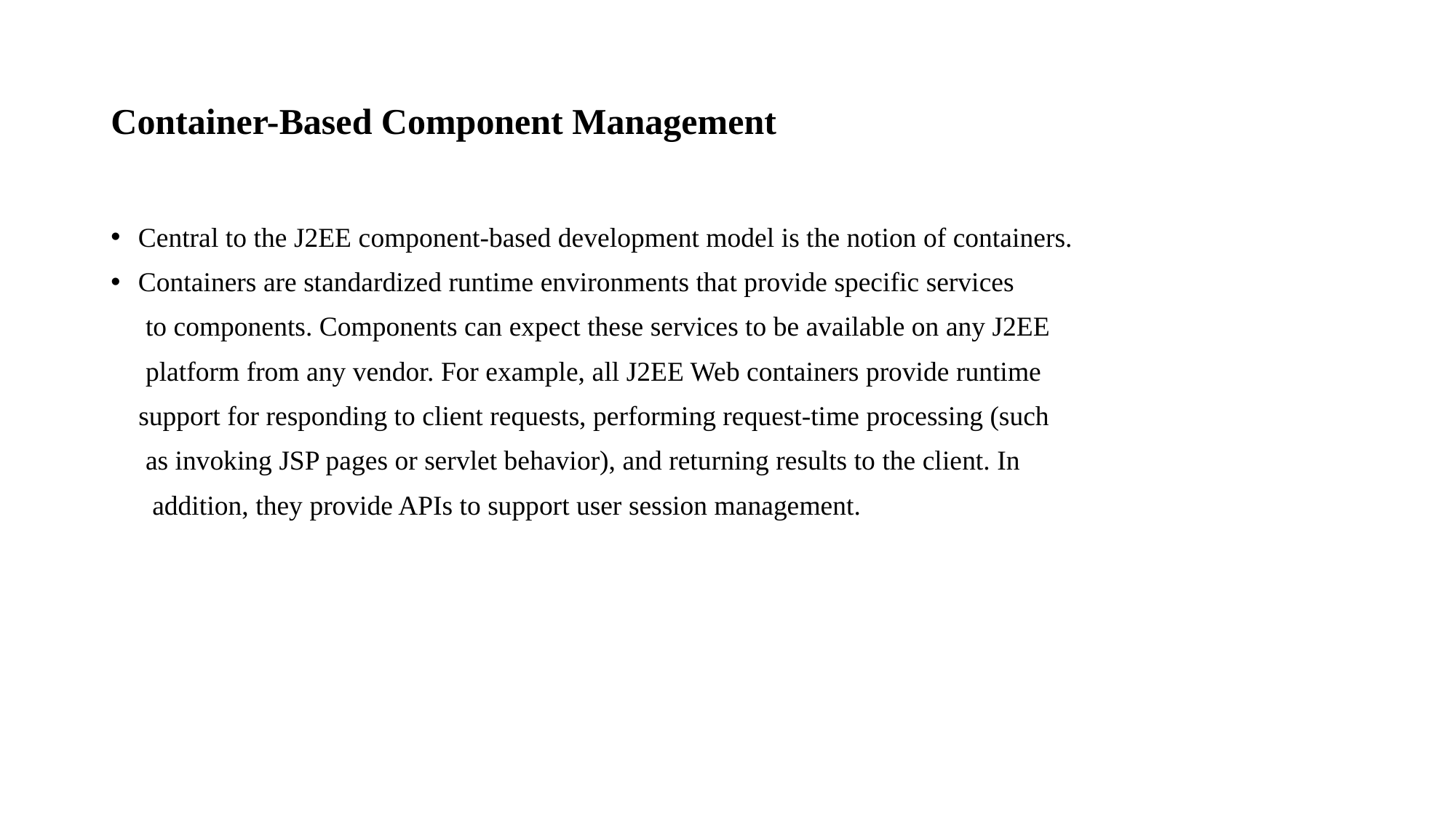

# Container-Based Component Management
Central to the J2EE component-based development model is the notion of containers.
Containers are standardized runtime environments that provide specific services
     to components. Components can expect these services to be available on any J2EE
     platform from any vendor. For example, all J2EE Web containers provide runtime
    support for responding to client requests, performing request-time processing (such
     as invoking JSP pages or servlet behavior), and returning results to the client. In
      addition, they provide APIs to support user session management.